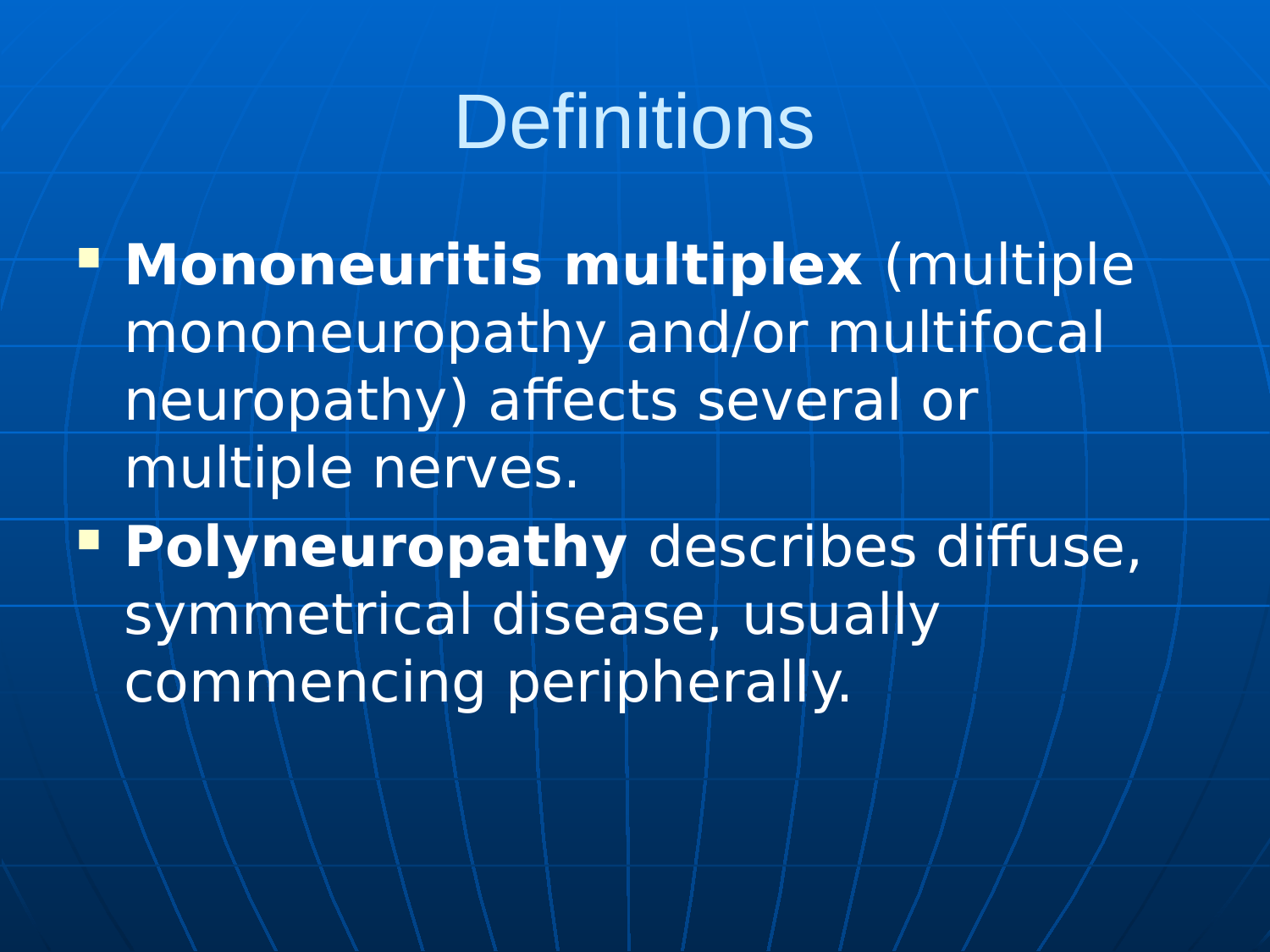

# Definitions
Mononeuritis multiplex (multiple mononeuropathy and/or multifocal neuropathy) affects several or multiple nerves.
Polyneuropathy describes diffuse, symmetrical disease, usually commencing peripherally.